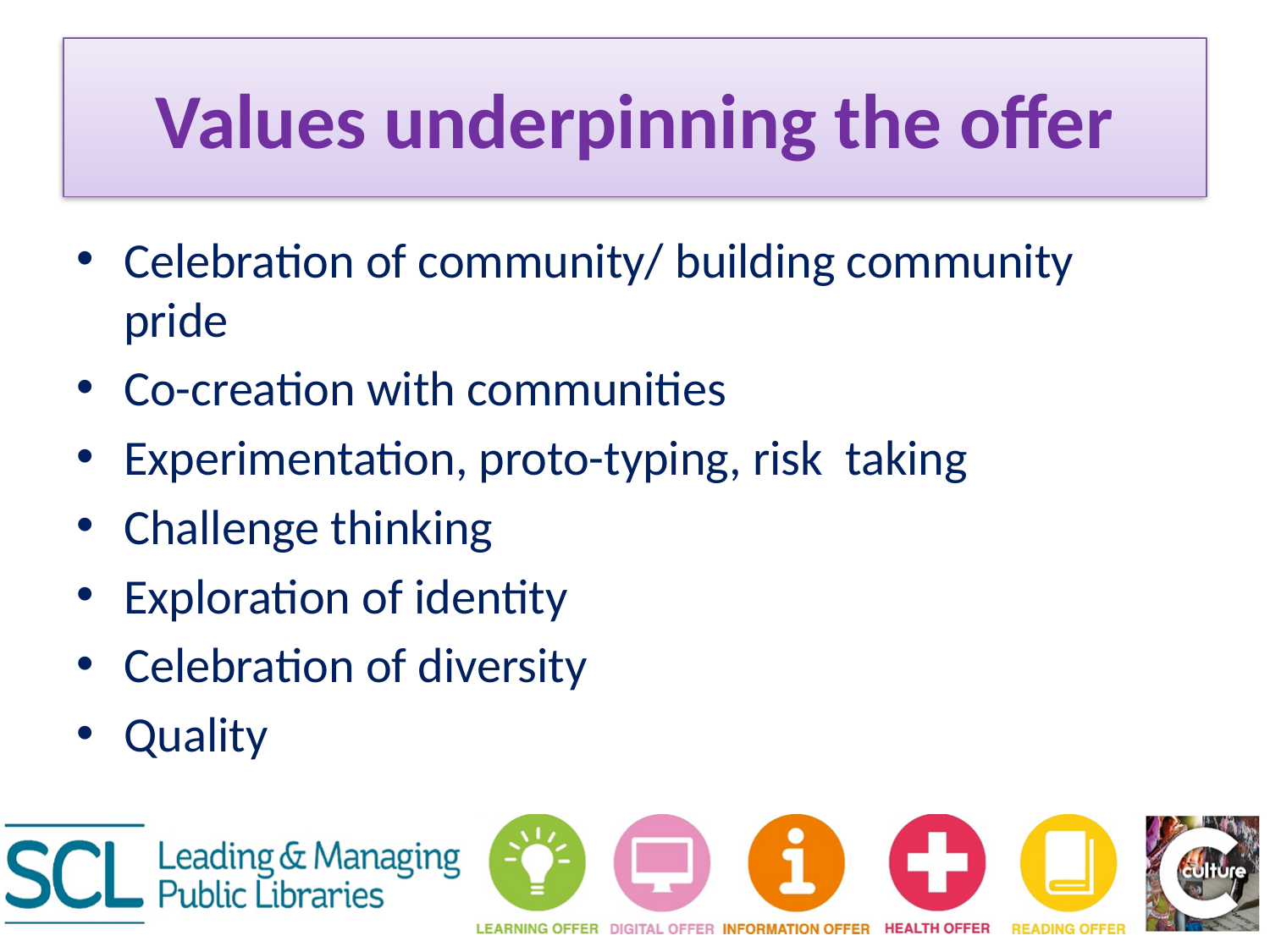

# Values underpinning the offer
Celebration of community/ building community pride
Co-creation with communities
Experimentation, proto-typing, risk  taking
Challenge thinking
Exploration of identity
Celebration of diversity
Quality